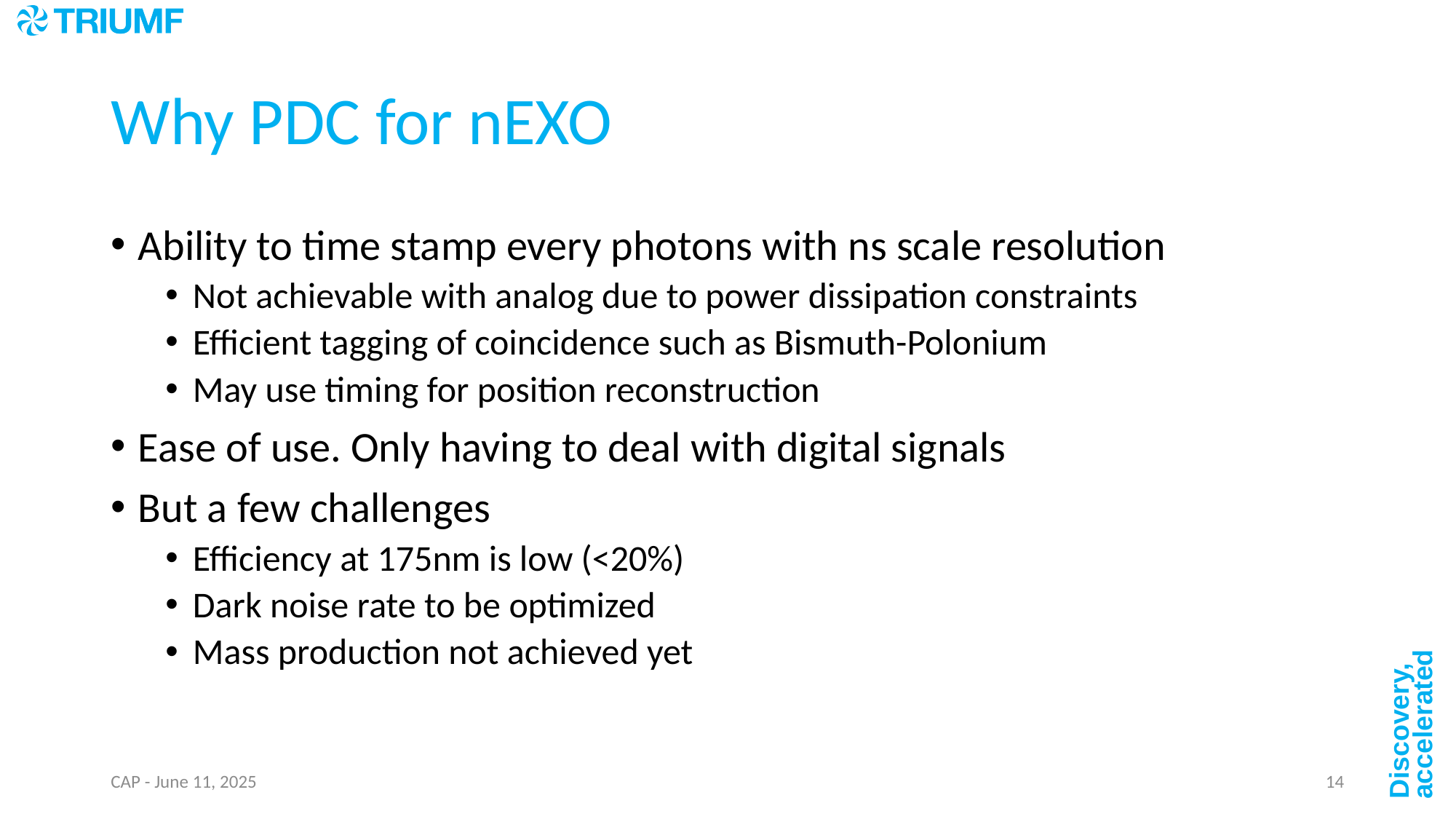

# Why PDC for nEXO
Ability to time stamp every photons with ns scale resolution
Not achievable with analog due to power dissipation constraints
Efficient tagging of coincidence such as Bismuth-Polonium
May use timing for position reconstruction
Ease of use. Only having to deal with digital signals
But a few challenges
Efficiency at 175nm is low (<20%)
Dark noise rate to be optimized
Mass production not achieved yet
CAP - June 11, 2025
14